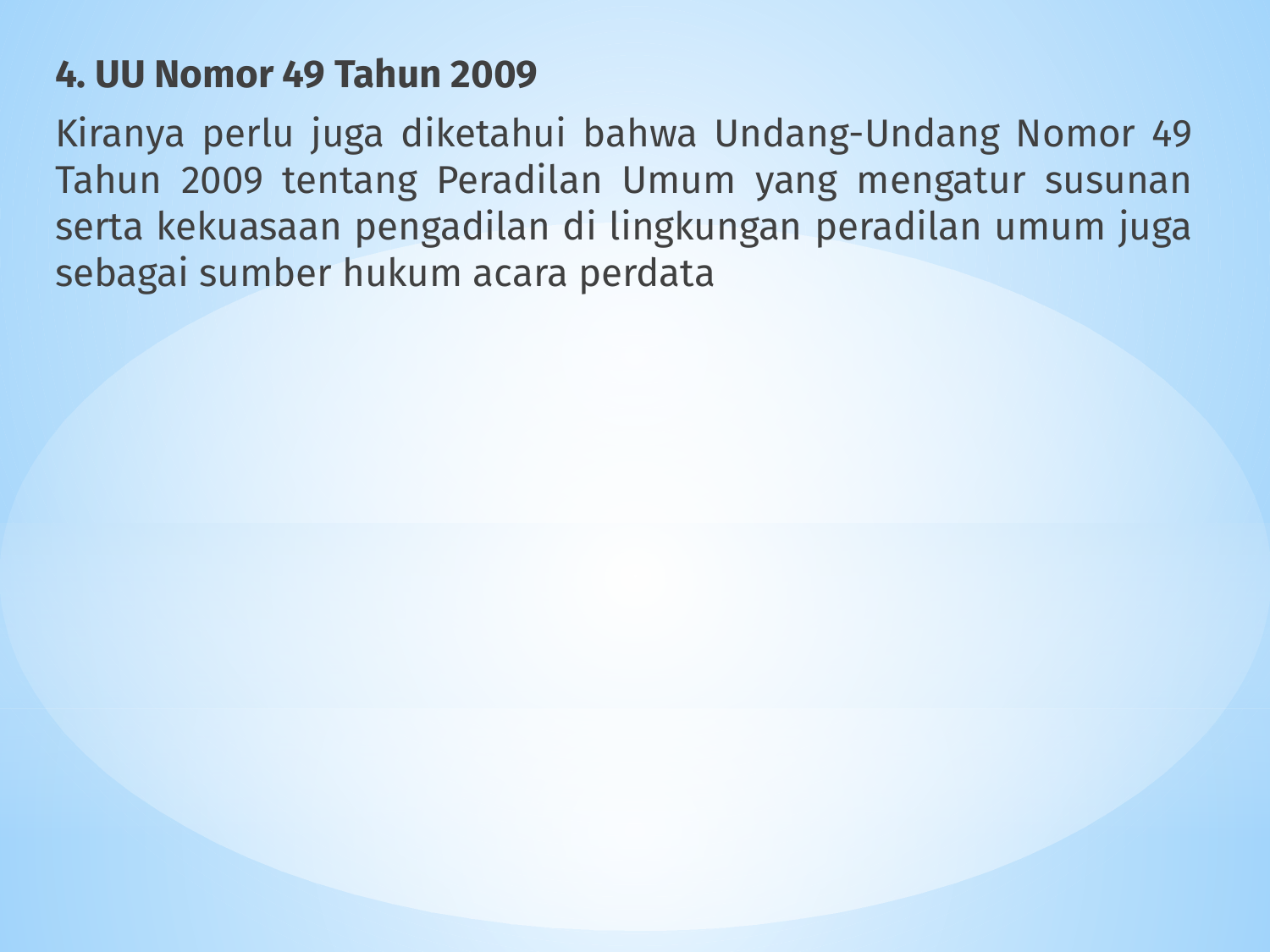

4. UU Nomor 49 Tahun 2009
Kiranya perlu juga diketahui bahwa Undang-Undang Nomor 49 Tahun 2009 tentang Peradilan Umum yang mengatur susunan serta kekuasaan pengadilan di lingkungan peradilan umum juga sebagai sumber hukum acara perdata